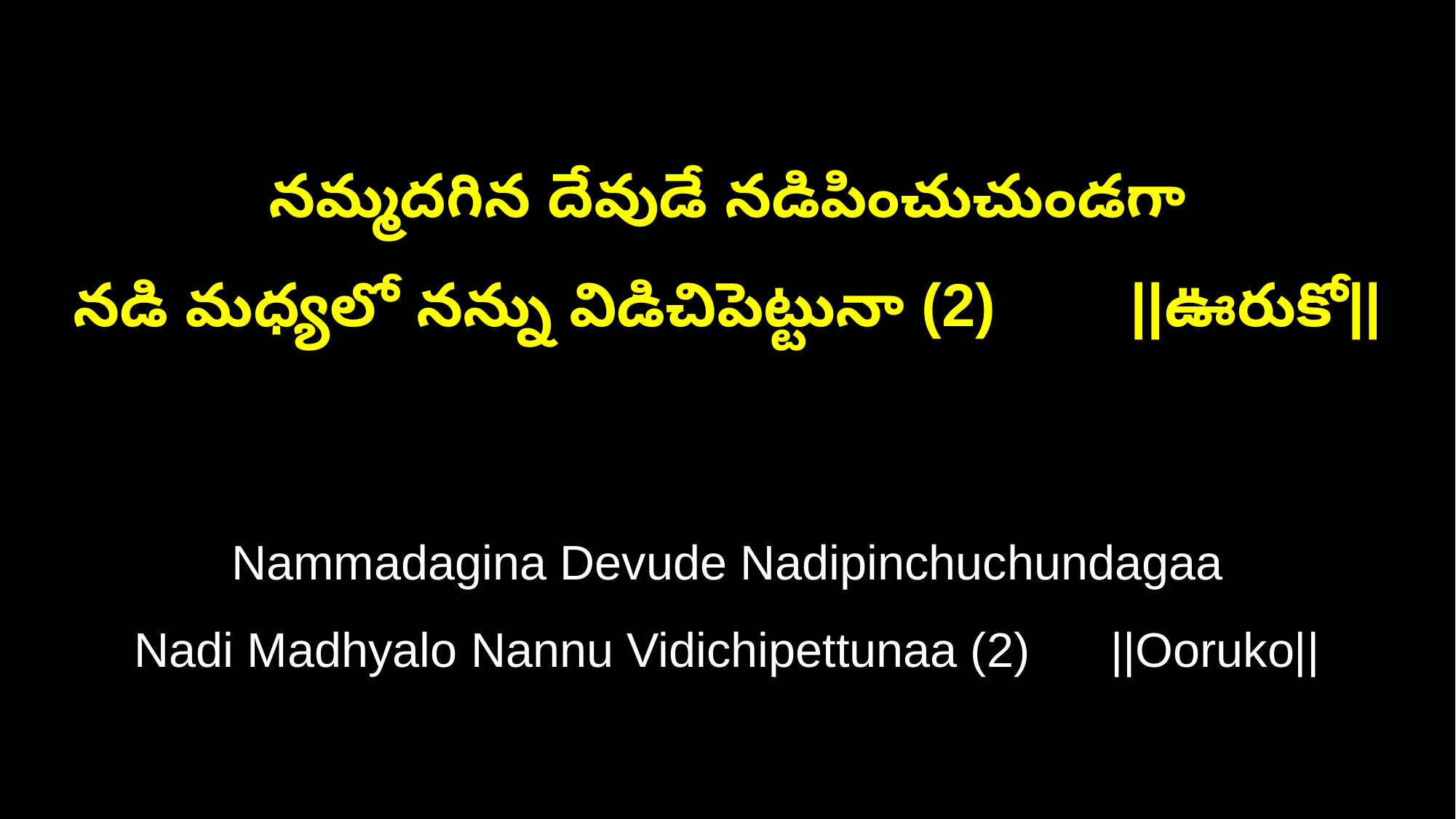

నమ్మదగిన దేవుడే నడిపించుచుండగా
నడి మధ్యలో నన్ను విడిచిపెట్టునా (2)        ||ఊరుకో||
Nammadagina Devude Nadipinchuchundagaa
Nadi Madhyalo Nannu Vidichipettunaa (2)      ||Ooruko||